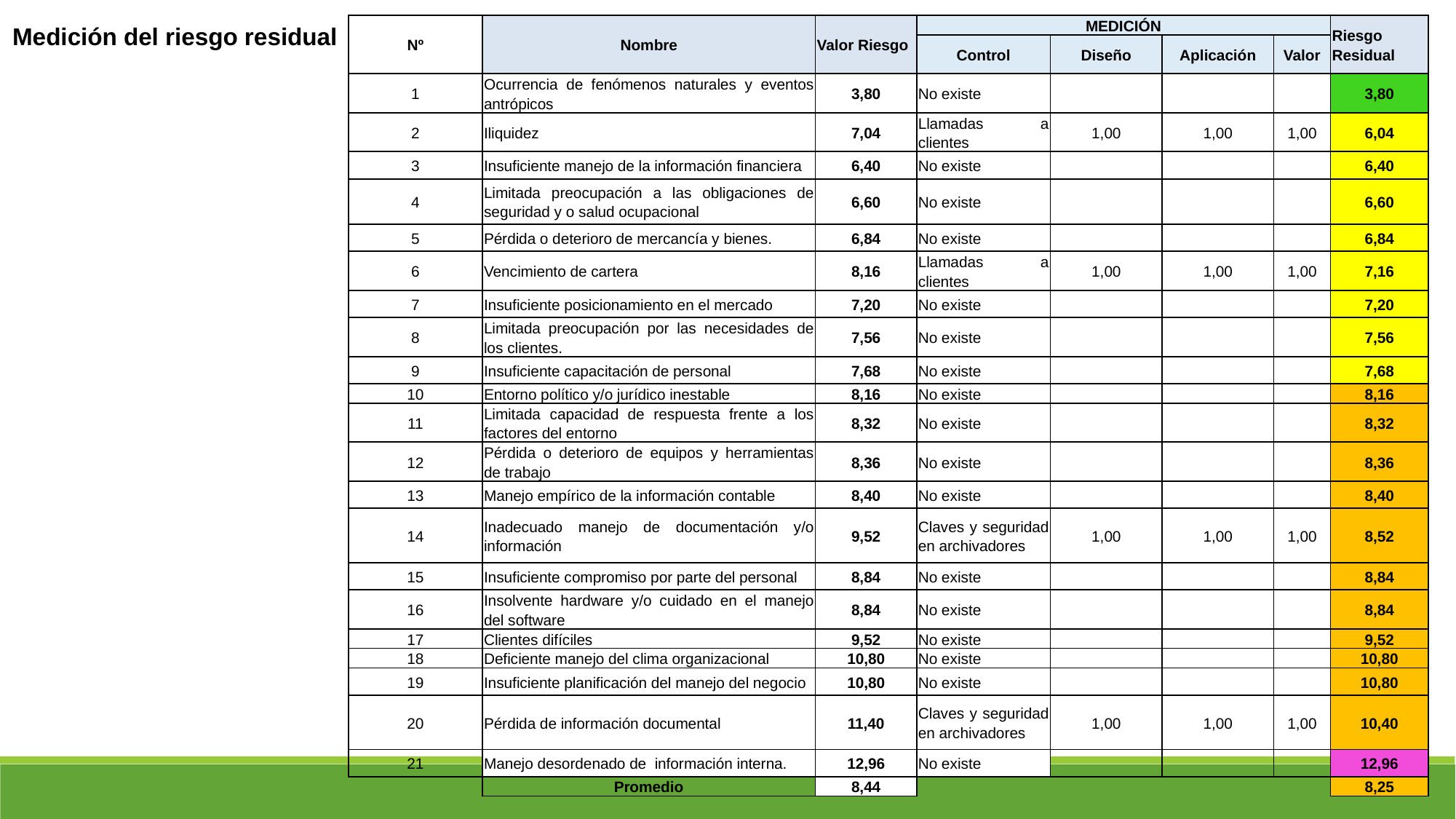

Medición del riesgo residual

| Nº | Nombre | Valor Riesgo | MEDICIÓN |  |  |  | Riesgo Residual |
| --- | --- | --- | --- | --- | --- | --- | --- |
|  |  |  | Control | Diseño | Aplicación | Valor |  |
| 1 | Ocurrencia de fenómenos naturales y eventos antrópicos | 3,80 | No existe |  |  |  | 3,80 |
| 2 | Iliquidez | 7,04 | Llamadas a clientes | 1,00 | 1,00 | 1,00 | 6,04 |
| 3 | Insuficiente manejo de la información financiera | 6,40 | No existe |  |  |  | 6,40 |
| 4 | Limitada preocupación a las obligaciones de seguridad y o salud ocupacional | 6,60 | No existe |  |  |  | 6,60 |
| 5 | Pérdida o deterioro de mercancía y bienes. | 6,84 | No existe |  |  |  | 6,84 |
| 6 | Vencimiento de cartera | 8,16 | Llamadas a clientes | 1,00 | 1,00 | 1,00 | 7,16 |
| 7 | Insuficiente posicionamiento en el mercado | 7,20 | No existe |  |  |  | 7,20 |
| 8 | Limitada preocupación por las necesidades de los clientes. | 7,56 | No existe |  |  |  | 7,56 |
| 9 | Insuficiente capacitación de personal | 7,68 | No existe |  |  |  | 7,68 |
| 10 | Entorno político y/o jurídico inestable | 8,16 | No existe |  |  |  | 8,16 |
| 11 | Limitada capacidad de respuesta frente a los factores del entorno | 8,32 | No existe |  |  |  | 8,32 |
| 12 | Pérdida o deterioro de equipos y herramientas de trabajo | 8,36 | No existe |  |  |  | 8,36 |
| 13 | Manejo empírico de la información contable | 8,40 | No existe |  |  |  | 8,40 |
| 14 | Inadecuado manejo de documentación y/o información | 9,52 | Claves y seguridad en archivadores | 1,00 | 1,00 | 1,00 | 8,52 |
| 15 | Insuficiente compromiso por parte del personal | 8,84 | No existe |  |  |  | 8,84 |
| 16 | Insolvente hardware y/o cuidado en el manejo del software | 8,84 | No existe |  |  |  | 8,84 |
| 17 | Clientes difíciles | 9,52 | No existe |  |  |  | 9,52 |
| 18 | Deficiente manejo del clima organizacional | 10,80 | No existe |  |  |  | 10,80 |
| 19 | Insuficiente planificación del manejo del negocio | 10,80 | No existe |  |  |  | 10,80 |
| 20 | Pérdida de información documental | 11,40 | Claves y seguridad en archivadores | 1,00 | 1,00 | 1,00 | 10,40 |
| 21 | Manejo desordenado de información interna. | 12,96 | No existe |  |  |  | 12,96 |
|  | Promedio | 8,44 |  |  |  |  | 8,25 |